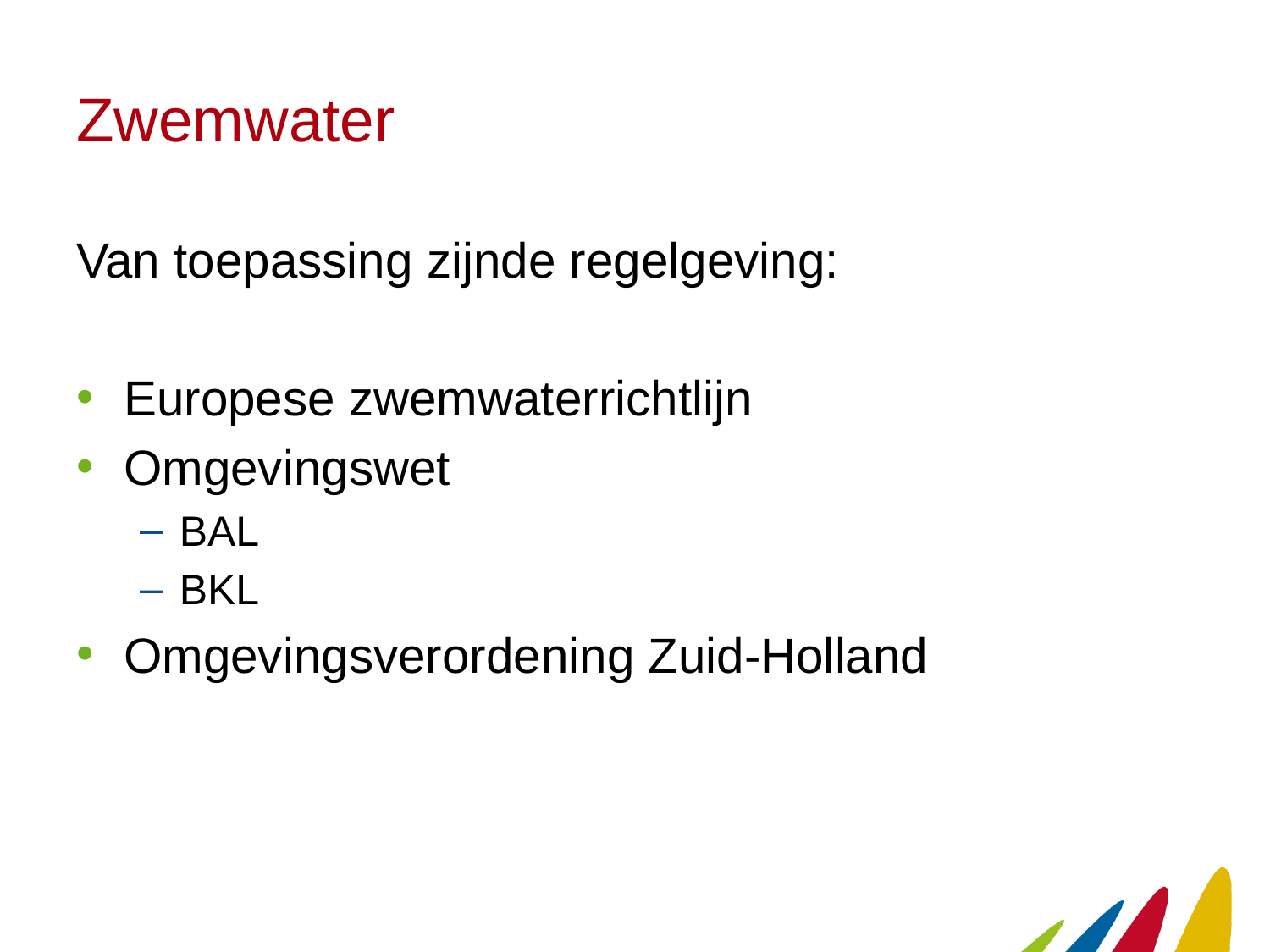

# Zwemwater
Van toepassing zijnde regelgeving:

Europese zwemwaterrichtlijn
Omgevingswet
BAL
BKL
Omgevingsverordening Zuid-Holland